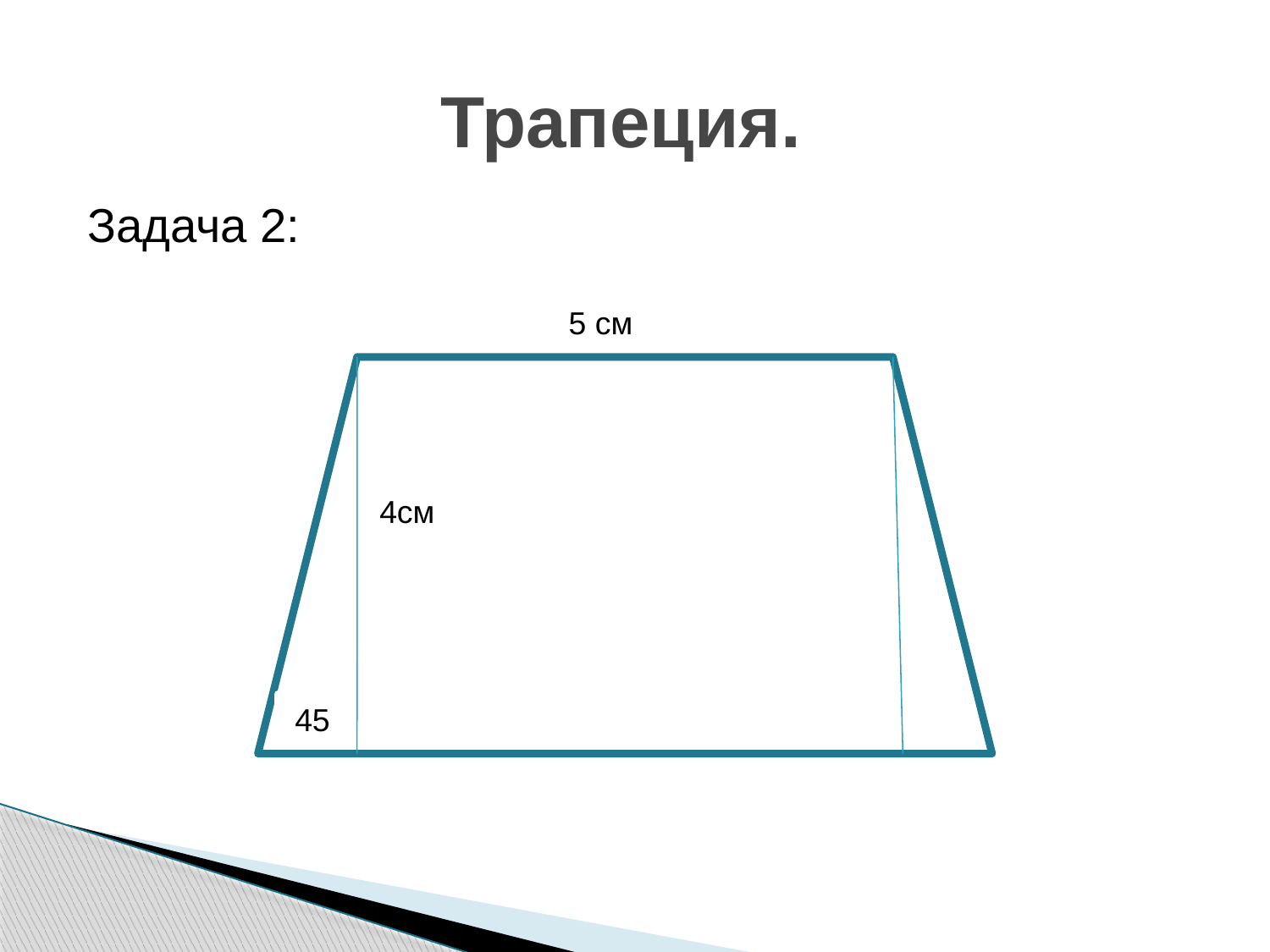

# Трапеция.
Задача 2:
5 см

4см
45